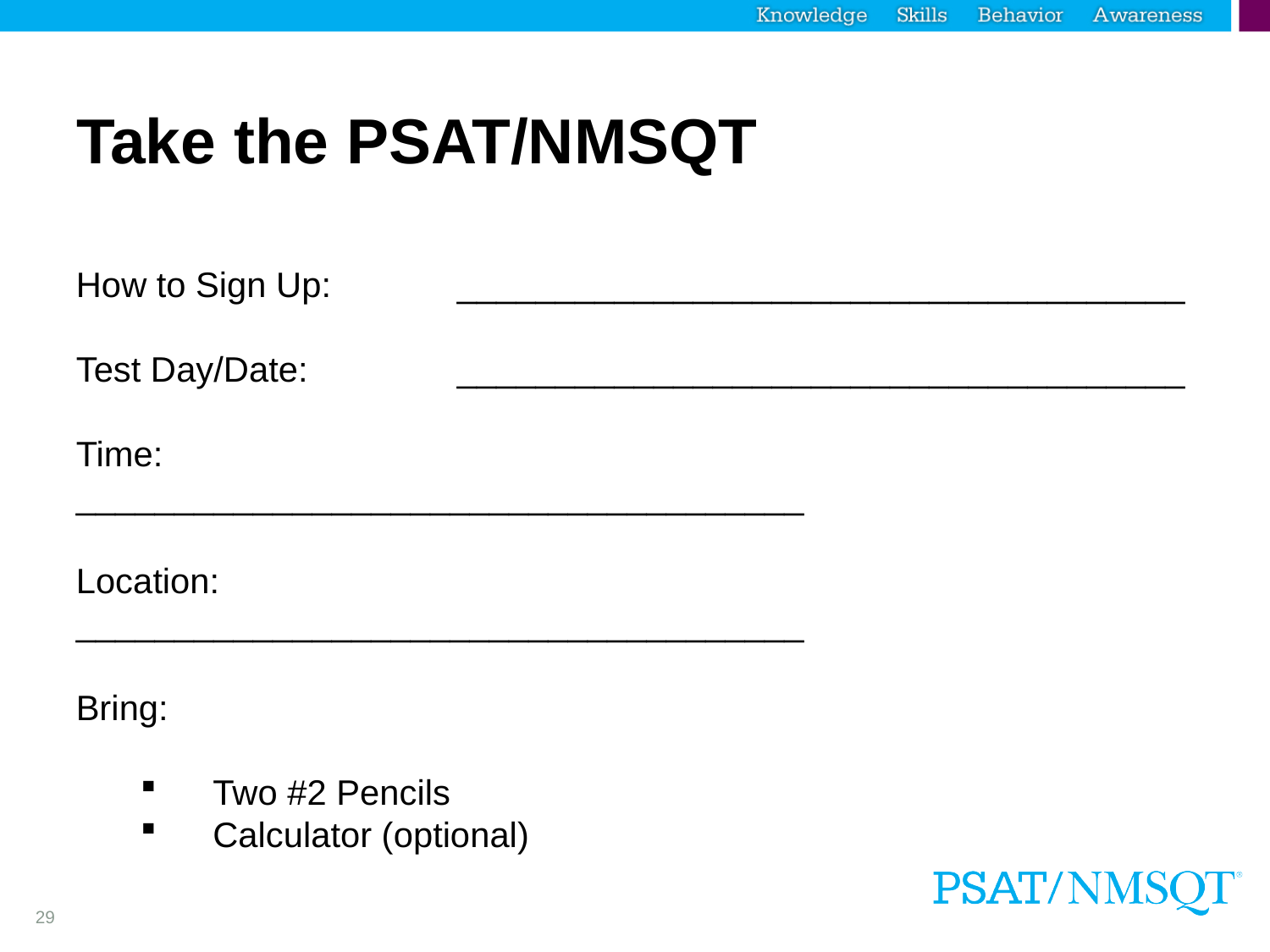

# Take the PSAT/NMSQT
How to Sign Up:	_____________________________________

Test Day/Date:		_____________________________________

Time:				_____________________________________

Location:			_____________________________________

Bring:

 Two #2 Pencils
 Calculator (optional)